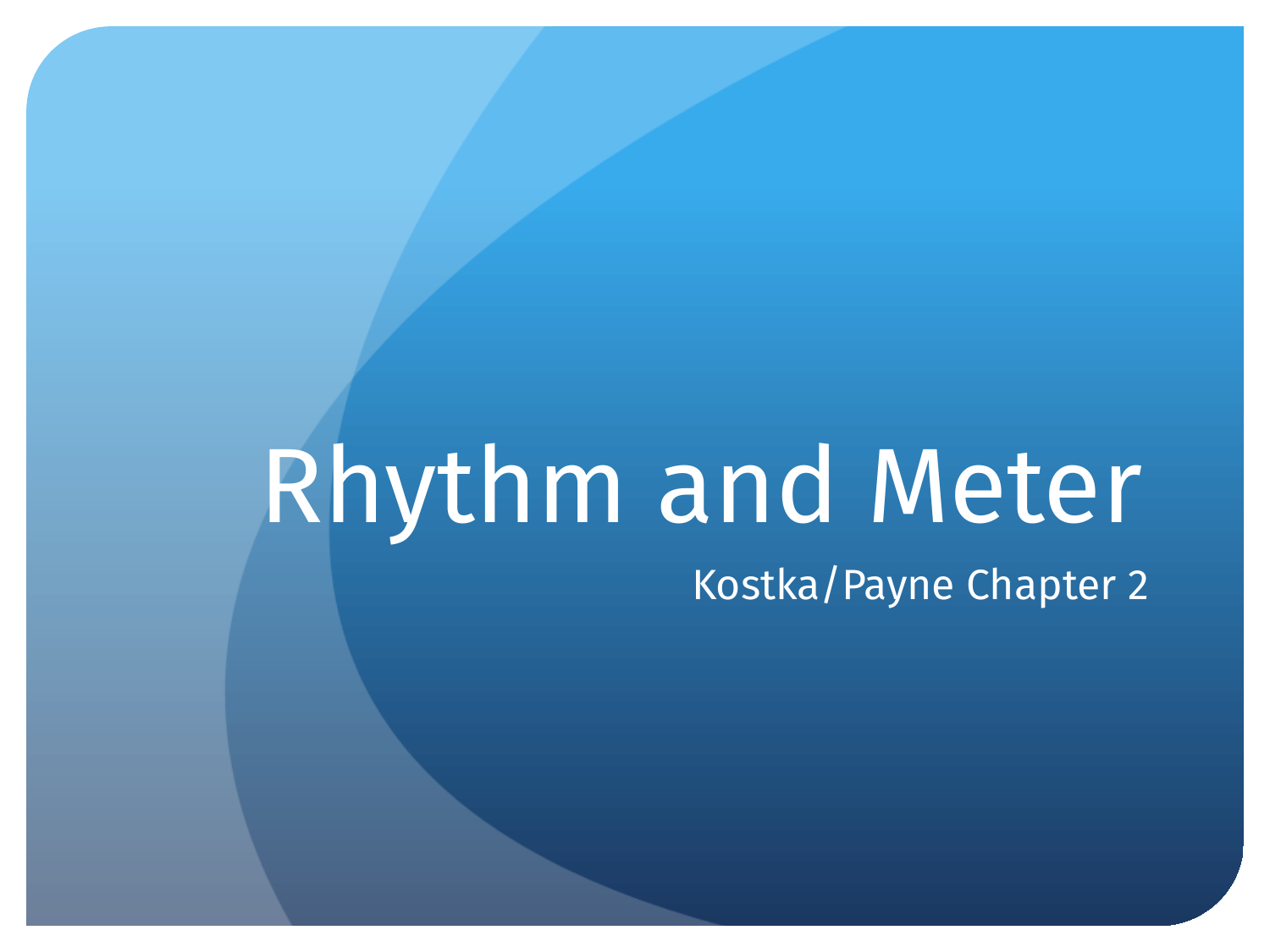

# Rhythm and Meter
Kostka/Payne Chapter 2